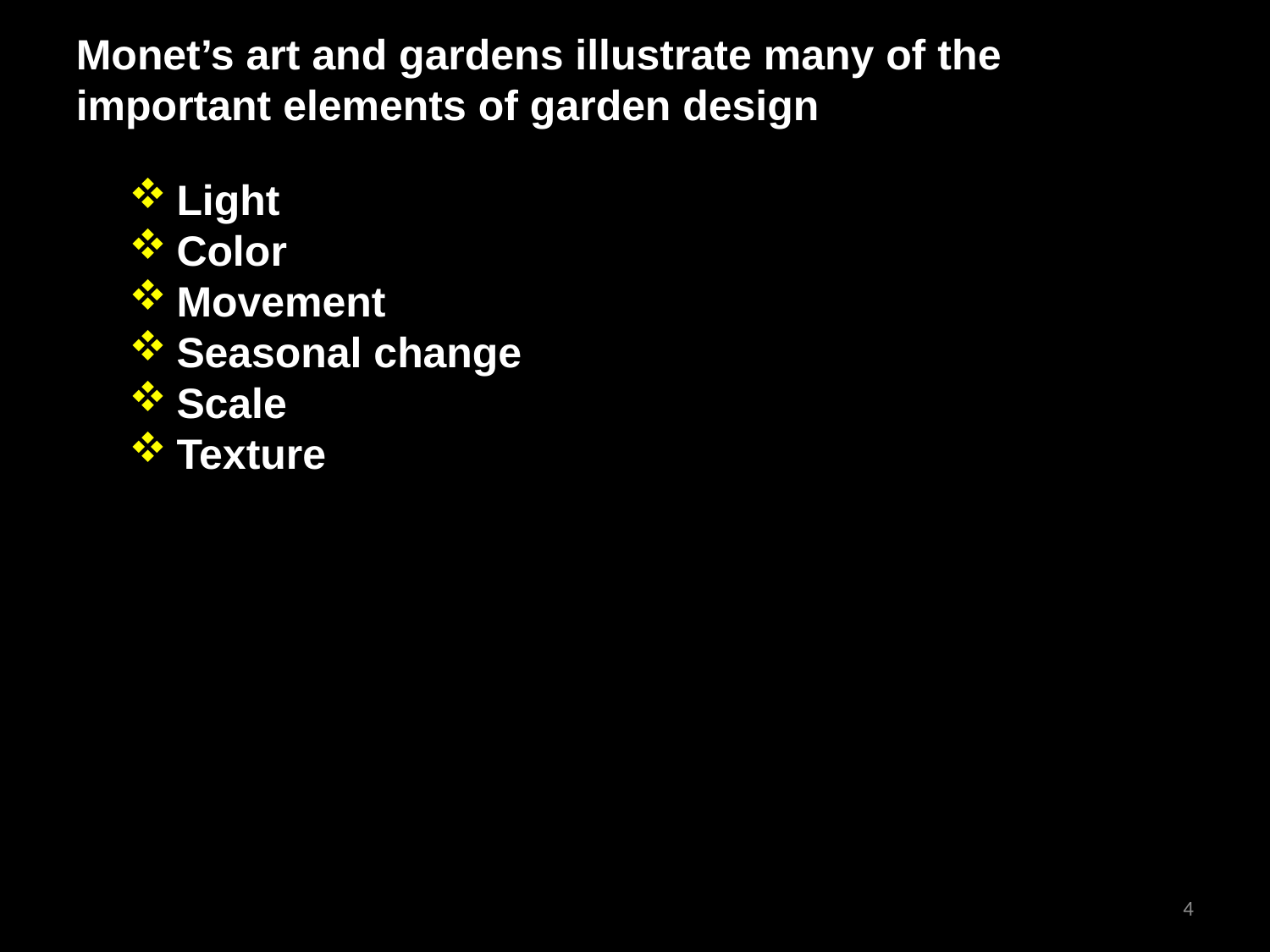

Monet’s art and gardens illustrate many of the
important elements of garden design

Light
Color
Movement
Seasonal change
Scale
Texture
4